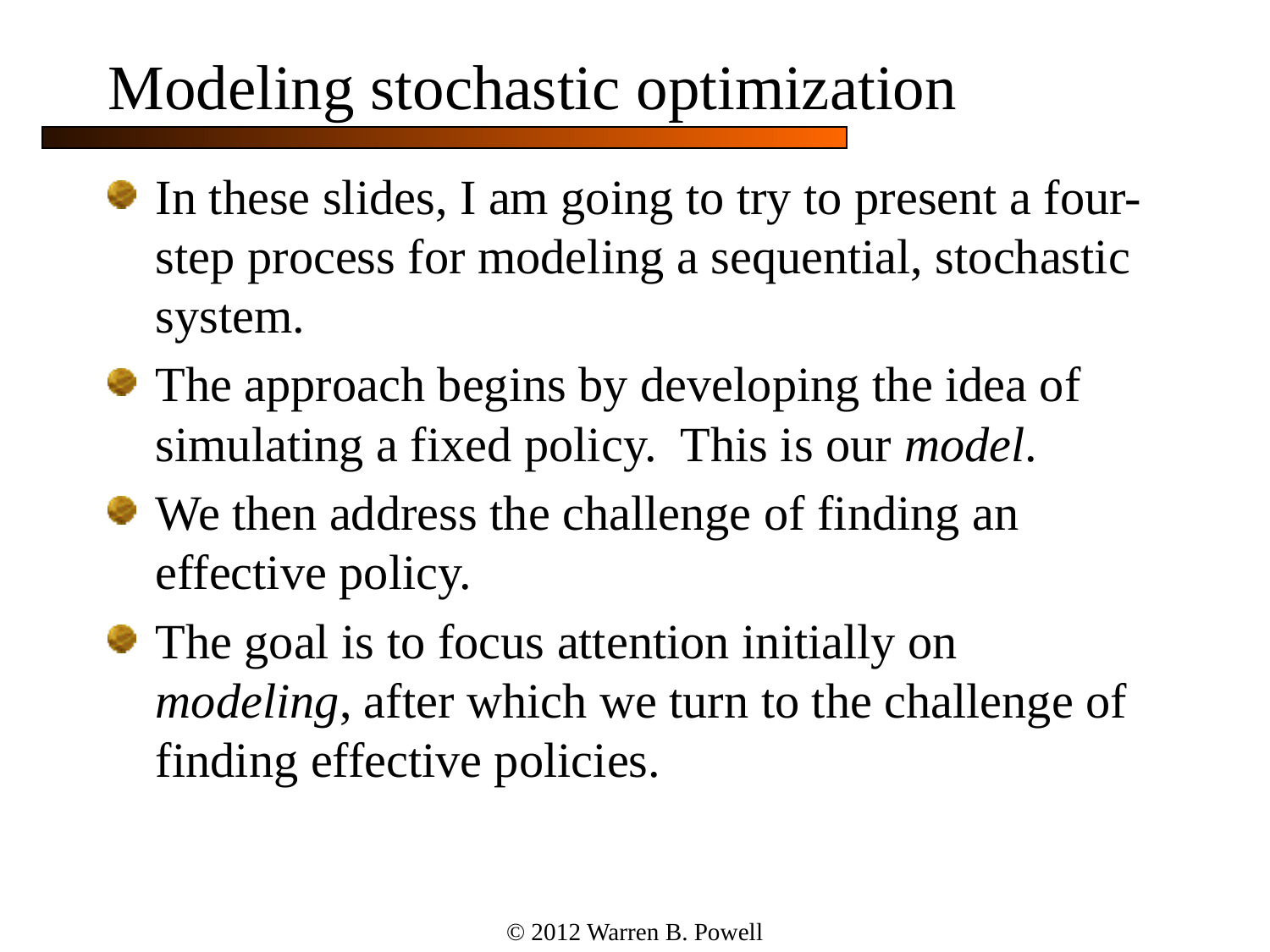

# Modeling stochastic optimization
In these slides, I am going to try to present a four-step process for modeling a sequential, stochastic system.
The approach begins by developing the idea of simulating a fixed policy.  This is our model.
We then address the challenge of finding an effective policy.
The goal is to focus attention initially on modeling, after which we turn to the challenge of finding effective policies.

© 2012 Warren B. Powell